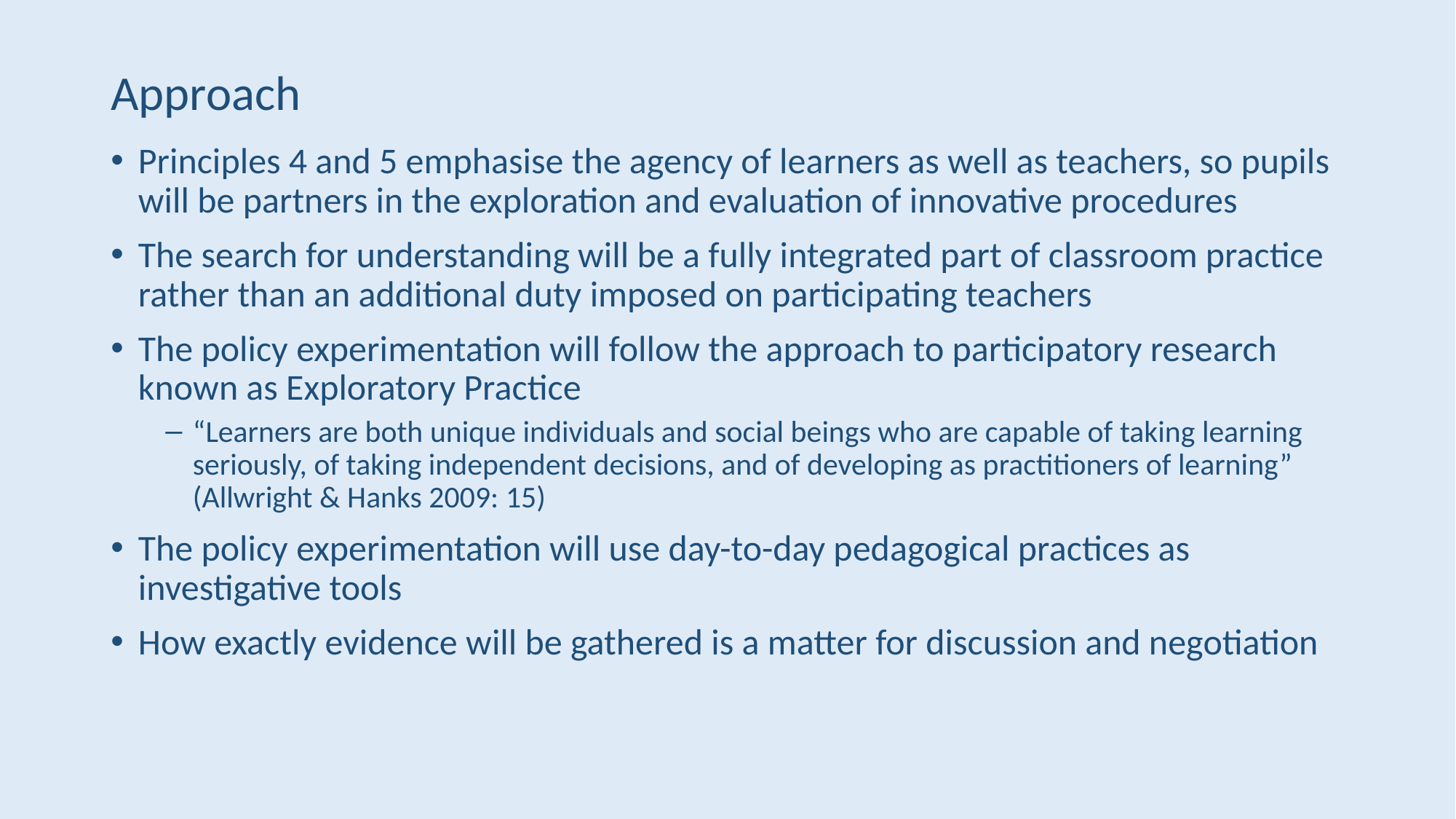

# Approach
Principles 4 and 5 emphasise the agency of learners as well as teachers, so pupils will be partners in the exploration and evaluation of innovative procedures
The search for understanding will be a fully integrated part of classroom practice rather than an additional duty imposed on participating teachers
The policy experimentation will follow the approach to participatory research known as Exploratory Practice
“Learners are both unique individuals and social beings who are capable of taking learning seriously, of taking independent decisions, and of developing as practitioners of learning” (Allwright & Hanks 2009: 15)
The policy experimentation will use day-to-day pedagogical practices as investigative tools
How exactly evidence will be gathered is a matter for discussion and negotiation